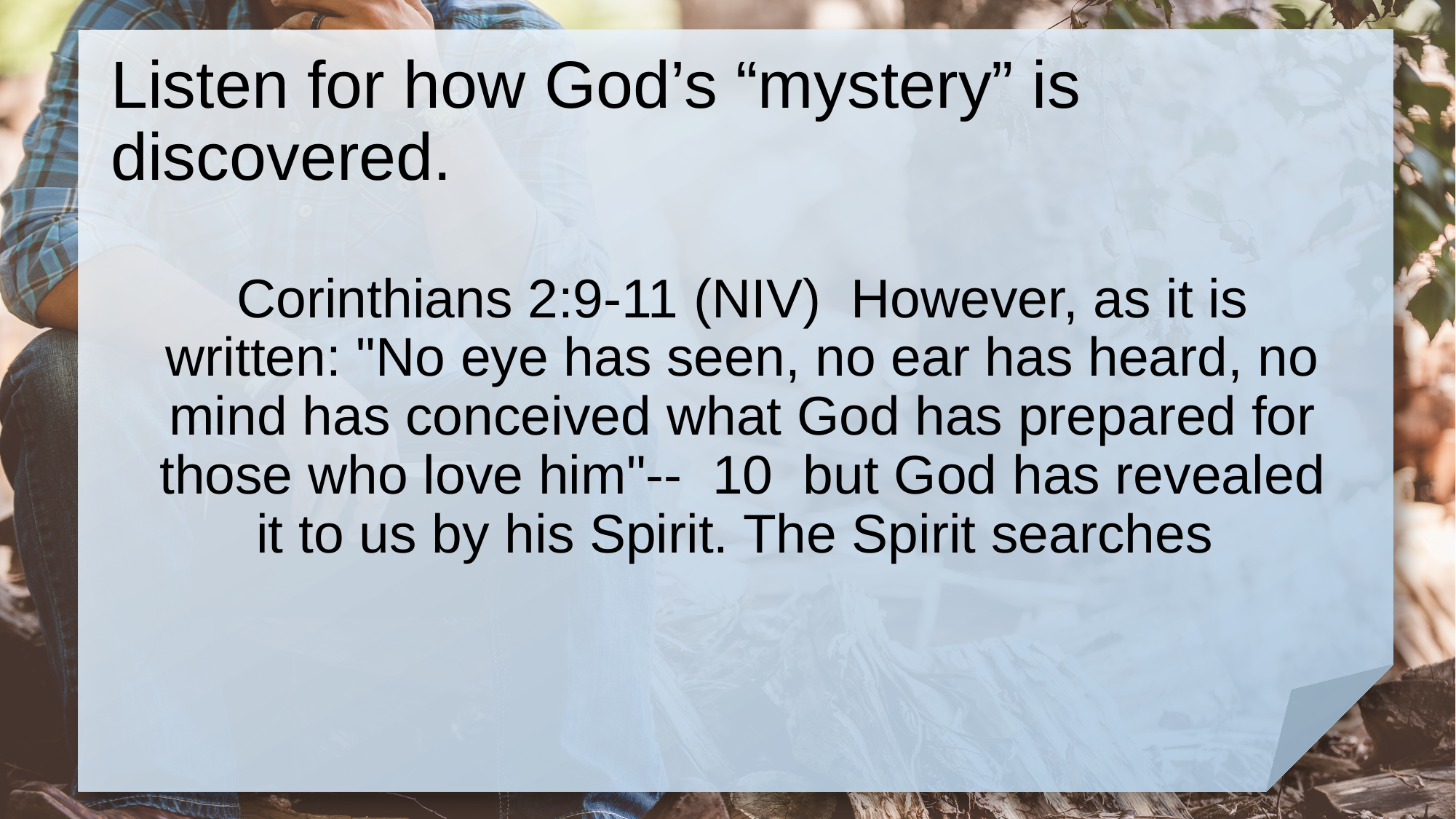

# Listen for how God’s “mystery” is discovered.
Corinthians 2:9-11 (NIV)  However, as it is written: "No eye has seen, no ear has heard, no mind has conceived what God has prepared for those who love him"--  10  but God has revealed it to us by his Spirit. The Spirit searches